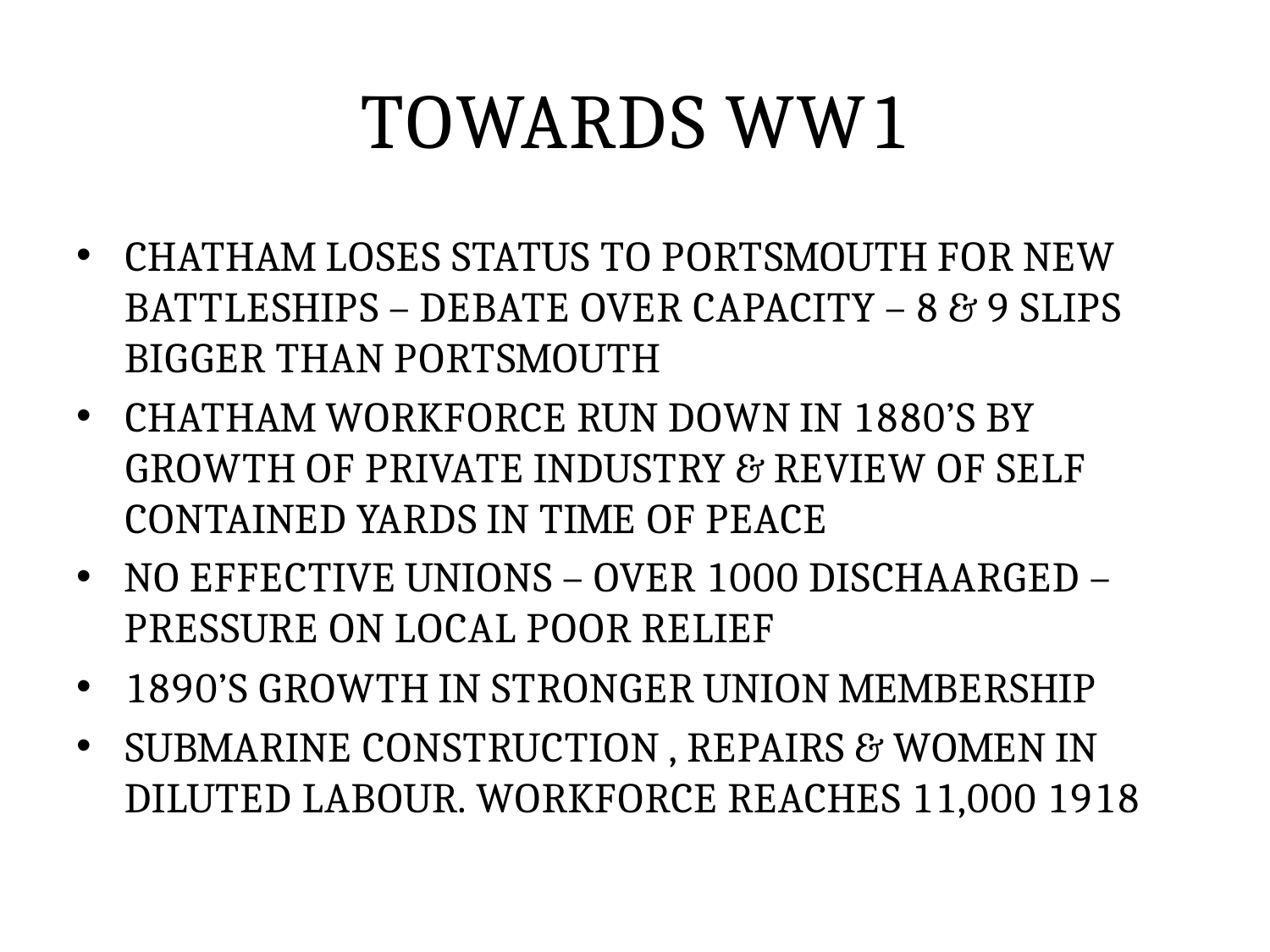

# TOWARDS WW1
CHATHAM LOSES STATUS TO PORTSMOUTH FOR NEW BATTLESHIPS – DEBATE OVER CAPACITY – 8 & 9 SLIPS BIGGER THAN PORTSMOUTH
CHATHAM WORKFORCE RUN DOWN IN 1880’S BY GROWTH OF PRIVATE INDUSTRY & REVIEW OF SELF CONTAINED YARDS IN TIME OF PEACE
NO EFFECTIVE UNIONS – OVER 1000 DISCHAARGED – PRESSURE ON LOCAL POOR RELIEF
1890’S GROWTH IN STRONGER UNION MEMBERSHIP
SUBMARINE CONSTRUCTION , REPAIRS & WOMEN IN DILUTED LABOUR. WORKFORCE REACHES 11,000 1918